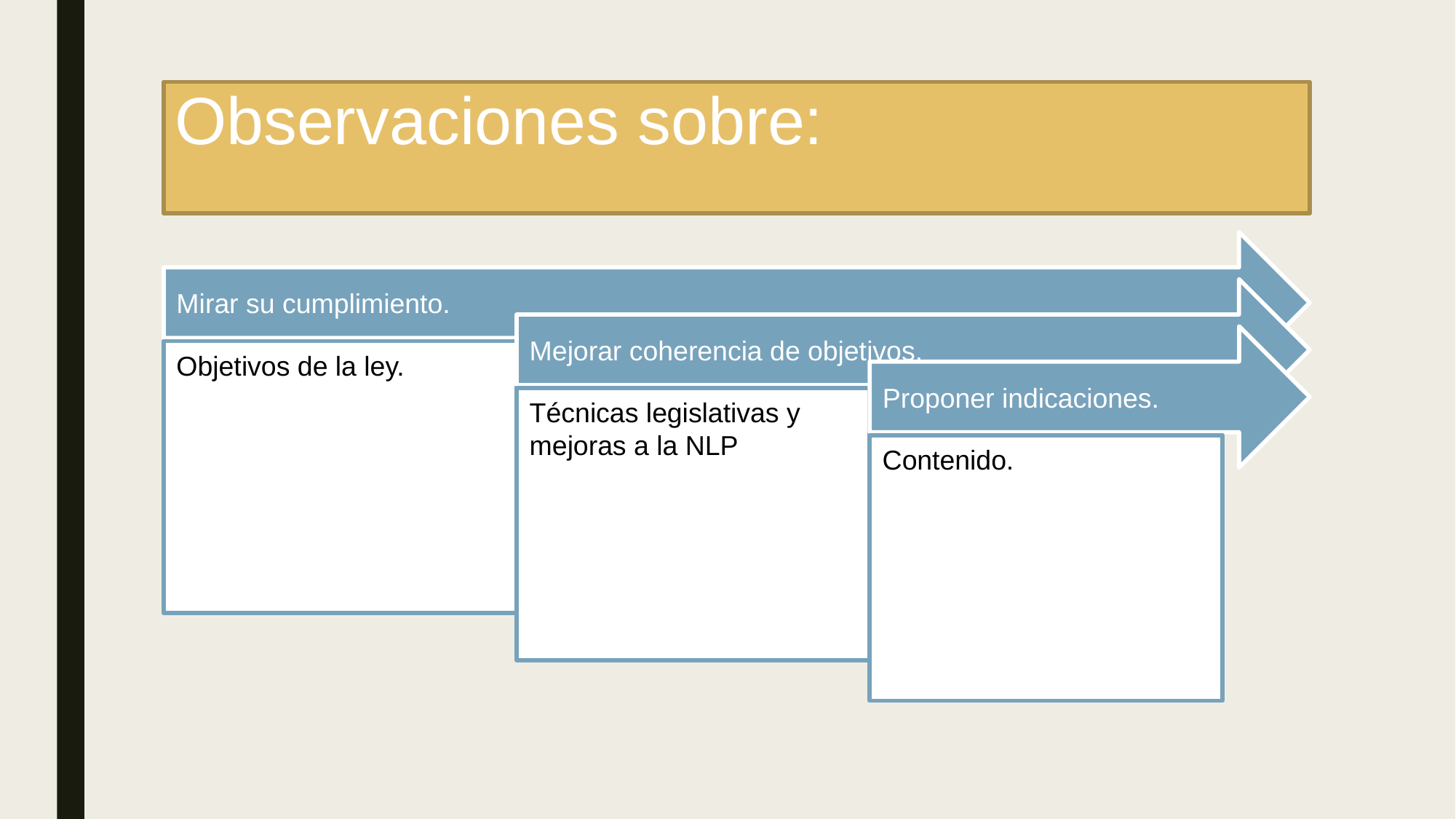

# Observaciones sobre:
Mirar su cumplimiento.
Objetivos de la ley.
Mejorar coherencia de objetivos.
Técnicas legislativas y mejoras a la NLP
Proponer indicaciones.
Contenido.